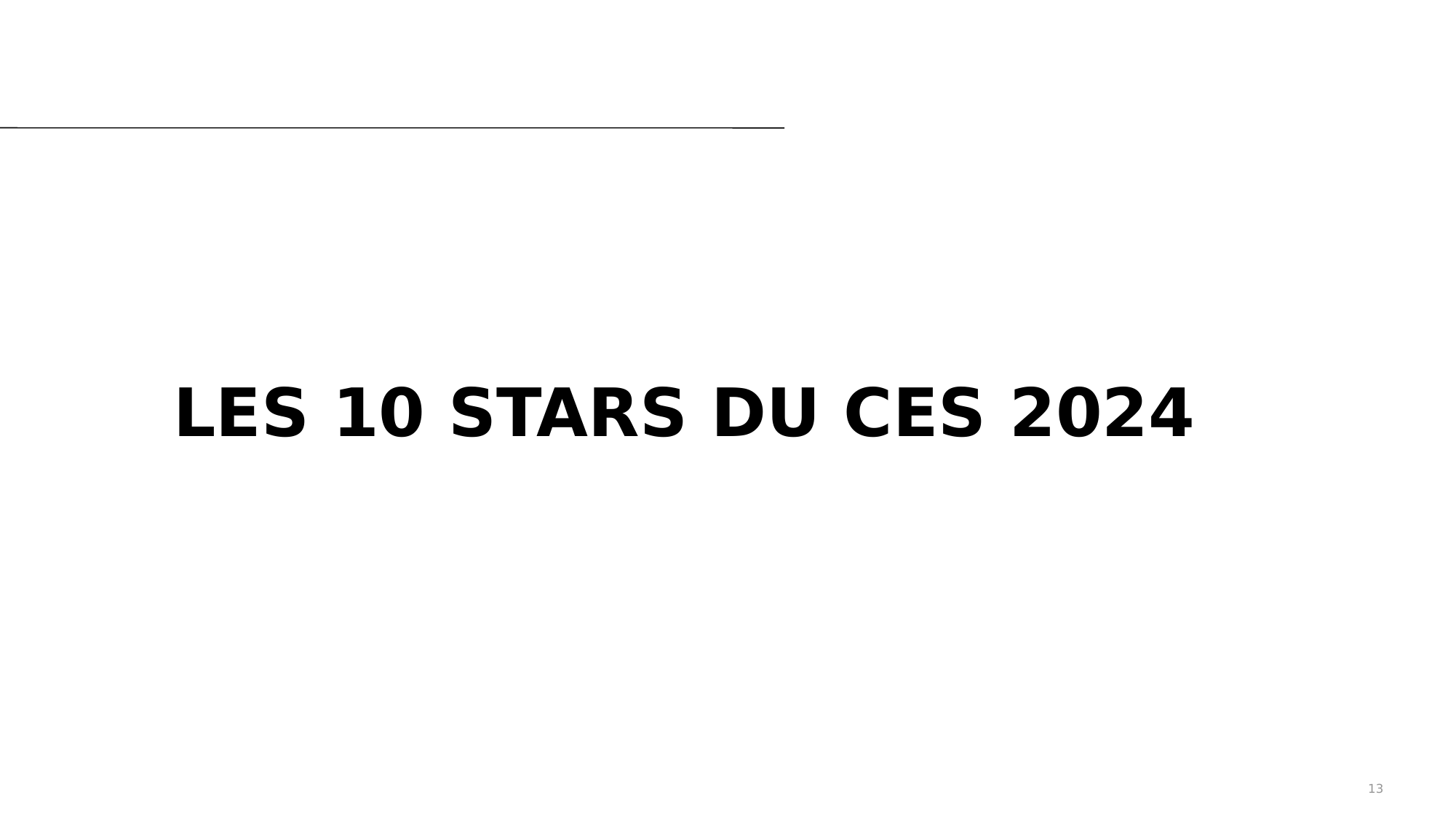

# LES 10 STARS DU CES 2024
			13